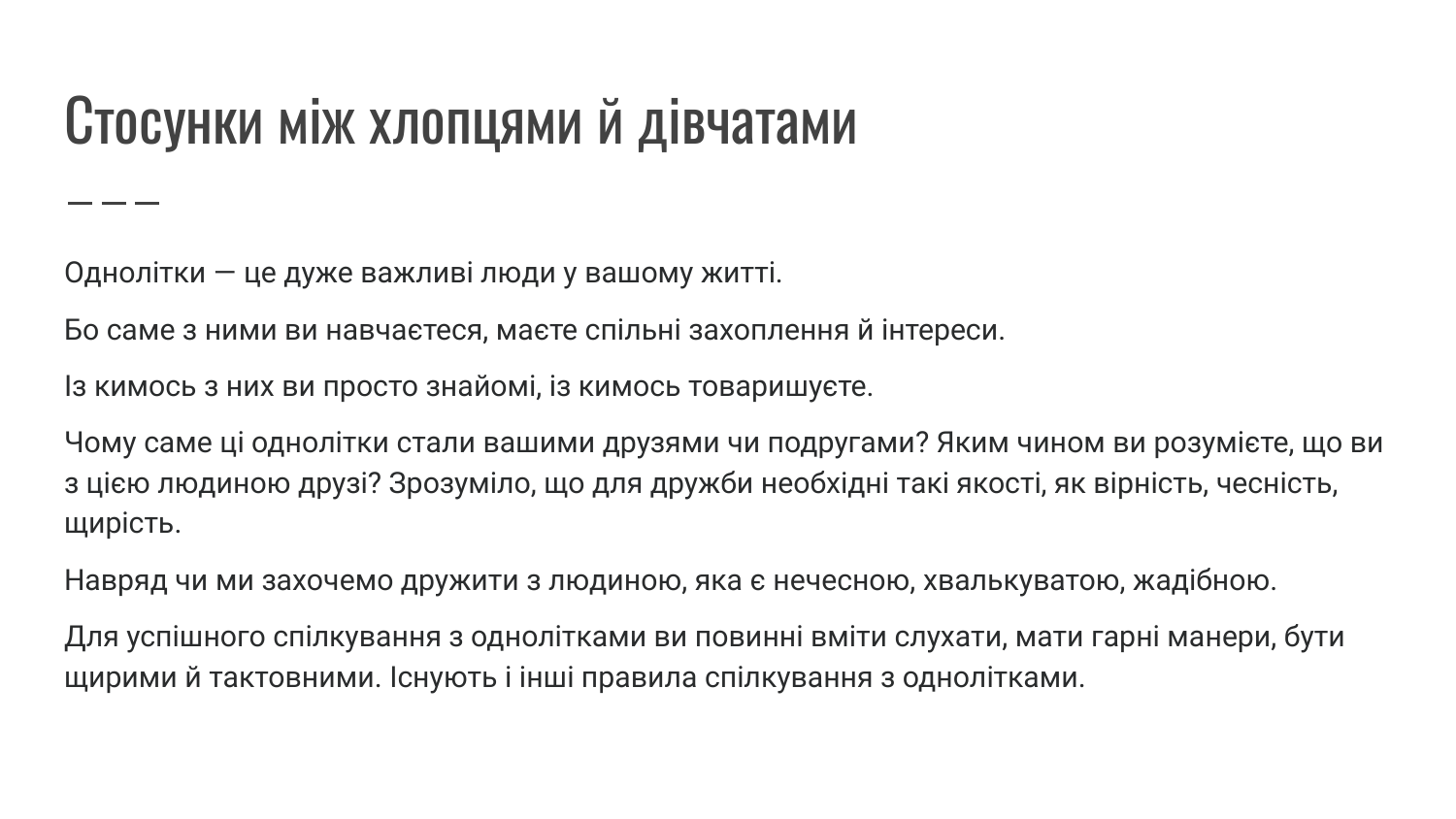

# Стосунки між хлопцями й дівчатами
Однолітки — це дуже важливі люди у вашому житті.
Бо саме з ними ви навчаєтеся, маєте спільні захоплення й інтереси.
Із кимось з них ви просто знайомі, із кимось товаришуєте.
Чому саме ці однолітки стали вашими друзями чи подругами? Яким чином ви розумієте, що ви з цією людиною друзі? Зрозуміло, що для дружби необхідні такі якості, як вірність, чесність, щирість.
Навряд чи ми захочемо дружити з людиною, яка є нечесною, хвалькуватою, жадібною.
Для успішного спілкування з однолітками ви повинні вміти слухати, мати гарні манери, бути щирими й тактовними. Існують і інші правила спілкування з однолітками.